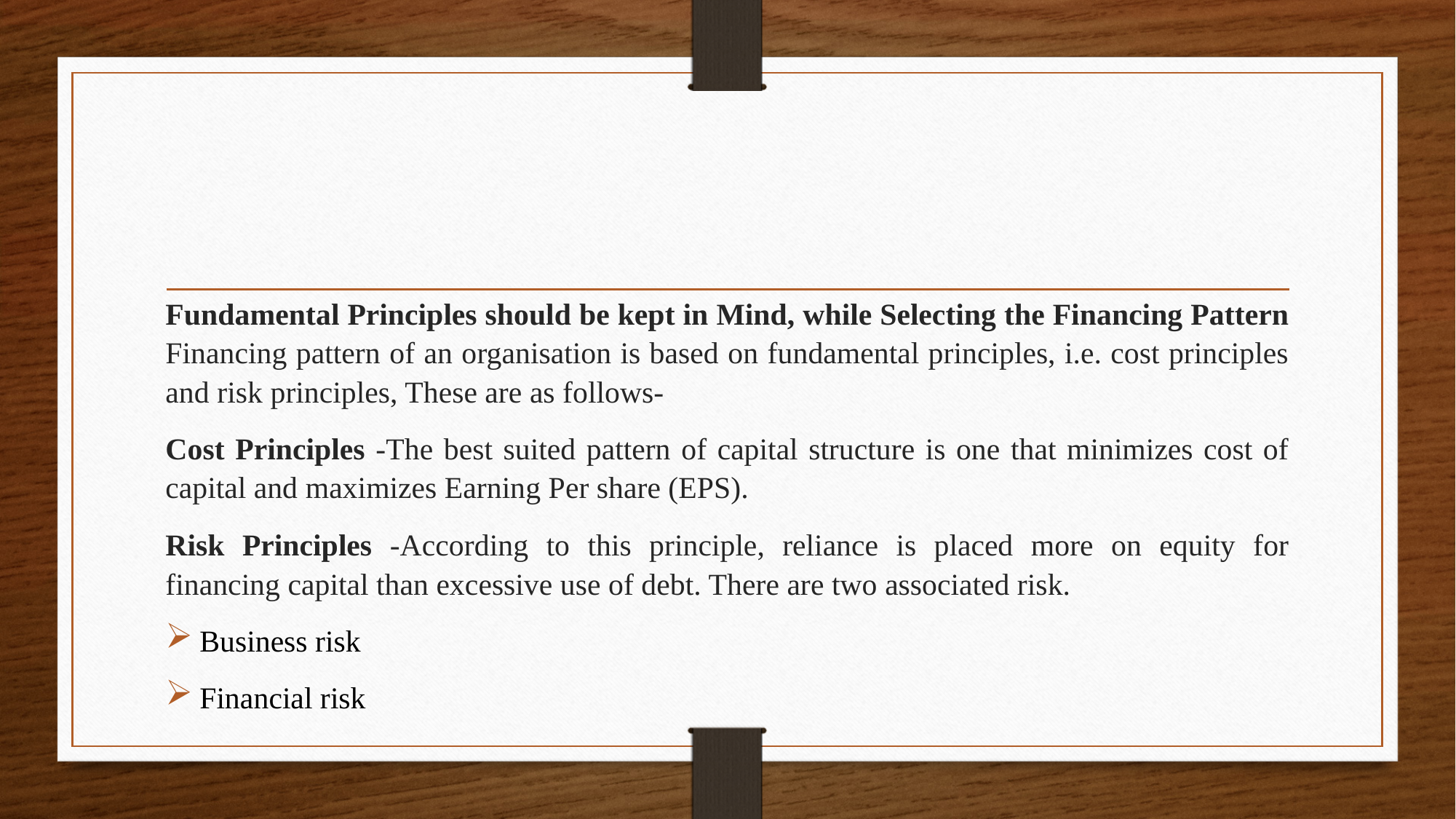

#
Fundamental Principles should be kept in Mind, while Selecting the Financing Pattern Financing pattern of an organisation is based on fundamental principles, i.e. cost principles and risk principles, These are as follows-
Cost Principles -The best suited pattern of capital structure is one that minimizes cost of capital and maximizes Earning Per share (EPS).
Risk Principles -According to this principle, reliance is placed more on equity for financing capital than excessive use of debt. There are two associated risk.
Business risk
Financial risk